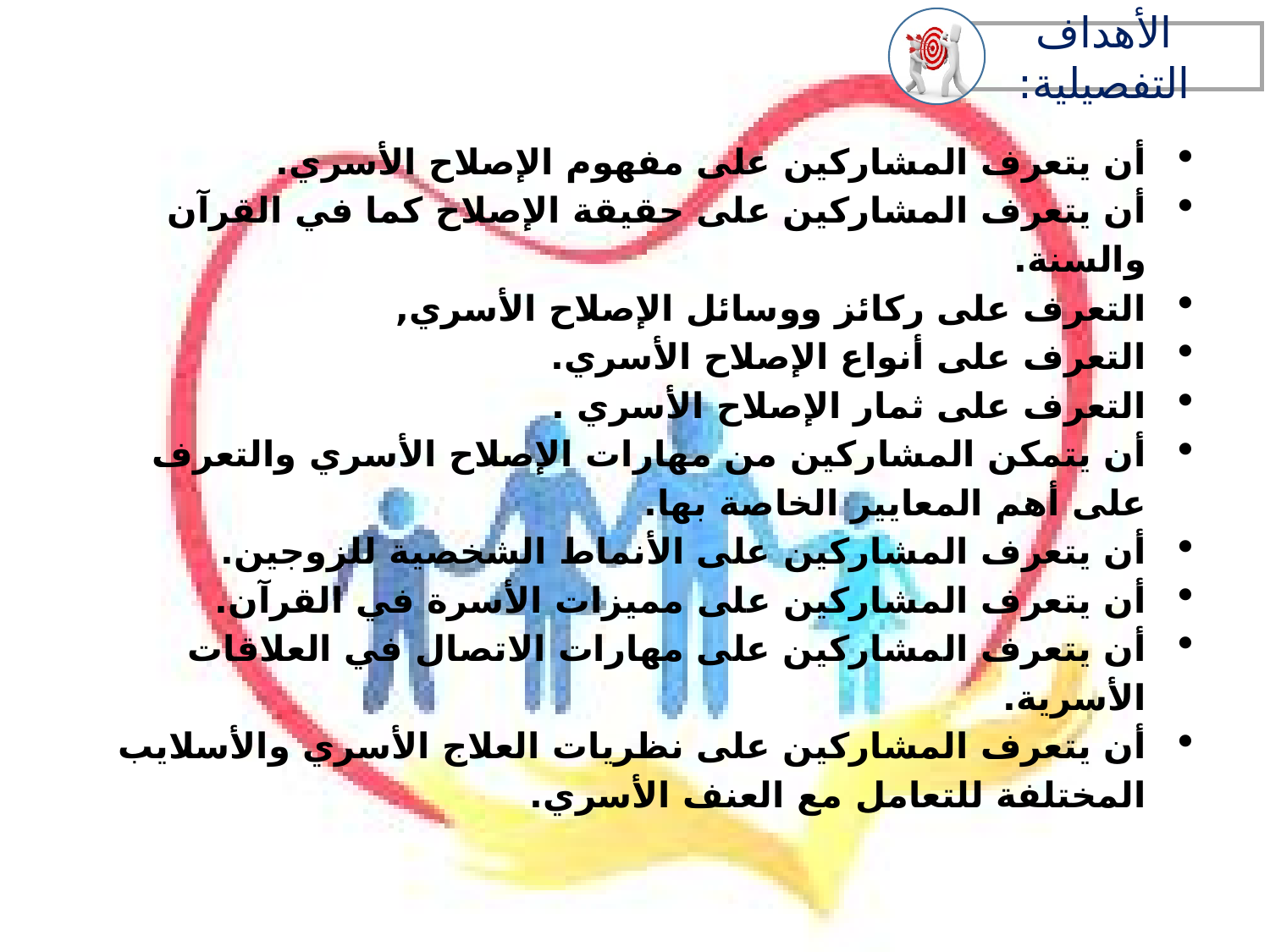

الأهداف التفصيلية:
أن يتعرف المشاركين على مفهوم الإصلاح الأسري.
أن يتعرف المشاركين على حقيقة الإصلاح كما في القرآن والسنة.
التعرف على ركائز ووسائل الإصلاح الأسري,
التعرف على أنواع الإصلاح الأسري.
التعرف على ثمار الإصلاح الأسري .
أن يتمكن المشاركين من مهارات الإصلاح الأسري والتعرف على أهم المعايير الخاصة بها.
أن يتعرف المشاركين على الأنماط الشخصية للزوجين.
أن يتعرف المشاركين على مميزات الأسرة في القرآن.
أن يتعرف المشاركين على مهارات الاتصال في العلاقات الأسرية.
أن يتعرف المشاركين على نظريات العلاج الأسري والأسلايب المختلفة للتعامل مع العنف الأسري.